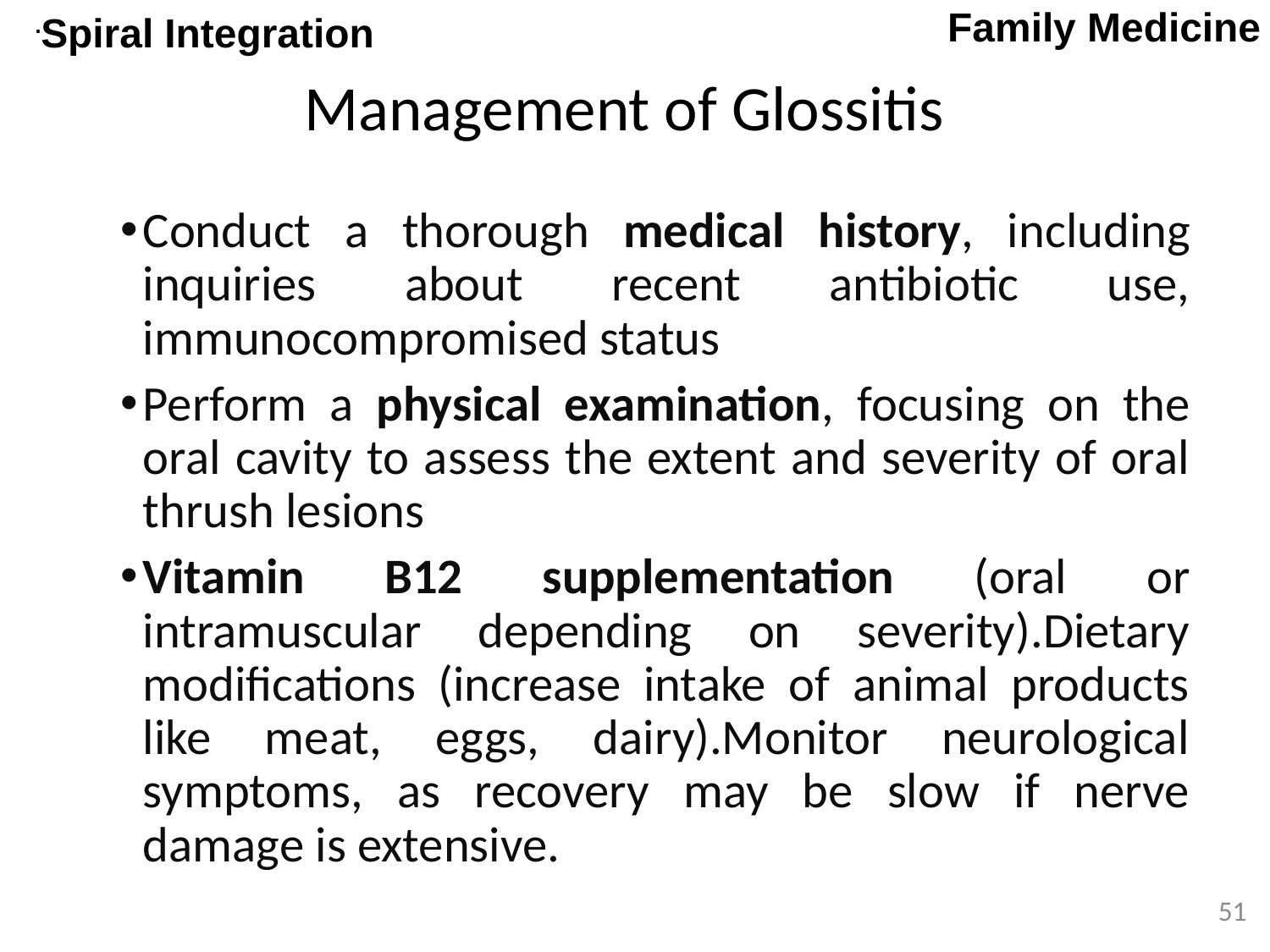

.
Family Medicine
Spiral Integration
Management of Glossitis
Conduct a thorough medical history, including inquiries about recent antibiotic use, immunocompromised status
Perform a physical examination, focusing on the oral cavity to assess the extent and severity of oral thrush lesions
Vitamin B12 supplementation (oral or intramuscular depending on severity).Dietary modifications (increase intake of animal products like meat, eggs, dairy).Monitor neurological symptoms, as recovery may be slow if nerve damage is extensive.

51